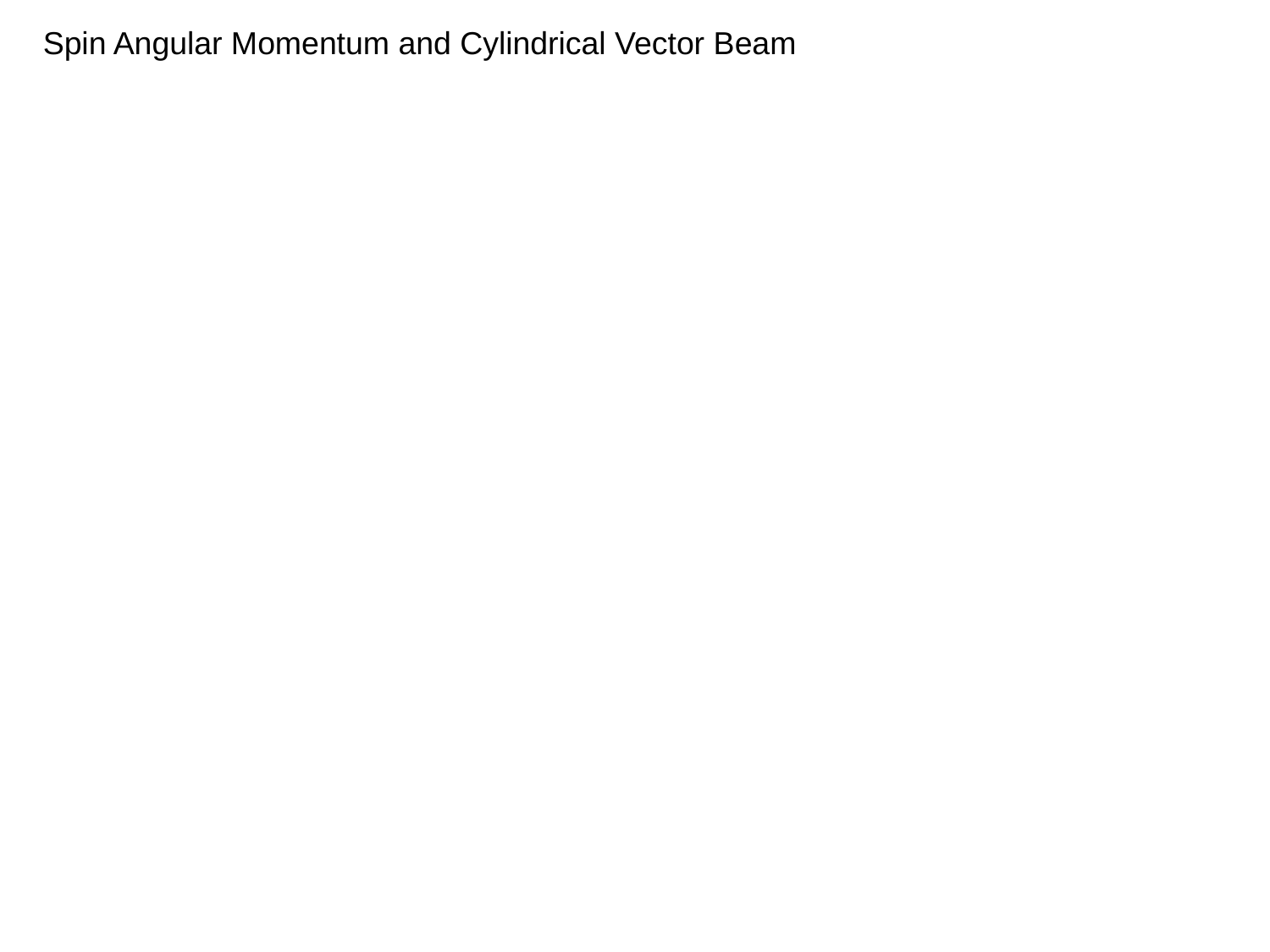

Spin Angular Momentum and Cylindrical Vector Beam